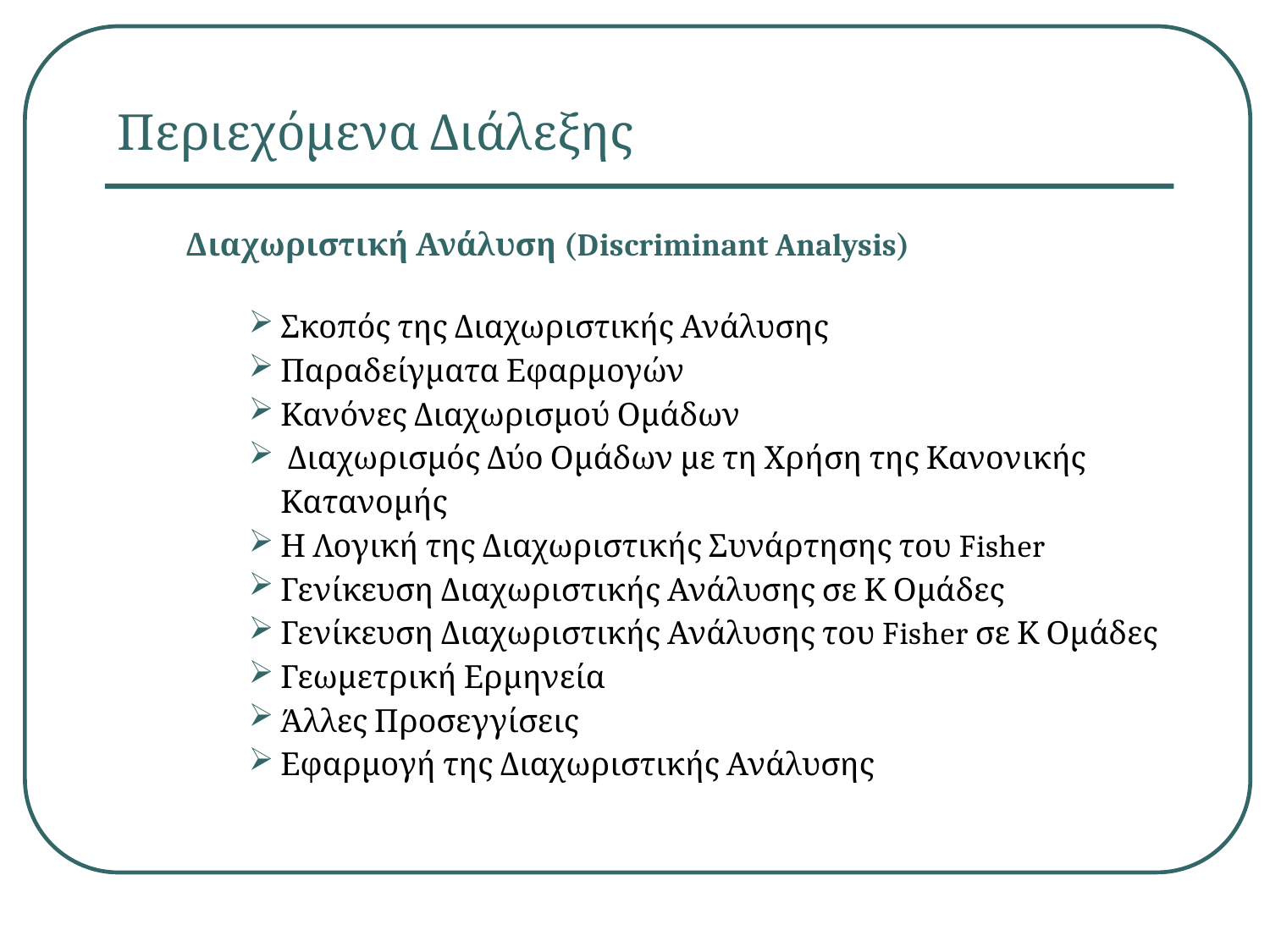

# Περιεχόμενα Διάλεξης
Διαχωριστική Ανάλυση (Discriminant Analysis)

Σκοπός της Διαχωριστικής Ανάλυσης
Παραδείγματα Εφαρμογών
Κανόνες Διαχωρισμού Ομάδων
 Διαχωρισμός Δύο Ομάδων με τη Χρήση της Κανονικής Κατανομής
Η Λογική της Διαχωριστικής Συνάρτησης του Fisher
Γενίκευση Διαχωριστικής Ανάλυσης σε Κ Ομάδες
Γενίκευση Διαχωριστικής Ανάλυσης του Fisher σε Κ Ομάδες
Γεωμετρική Ερμηνεία
Άλλες Προσεγγίσεις
Εφαρμογή της Διαχωριστικής Ανάλυσης